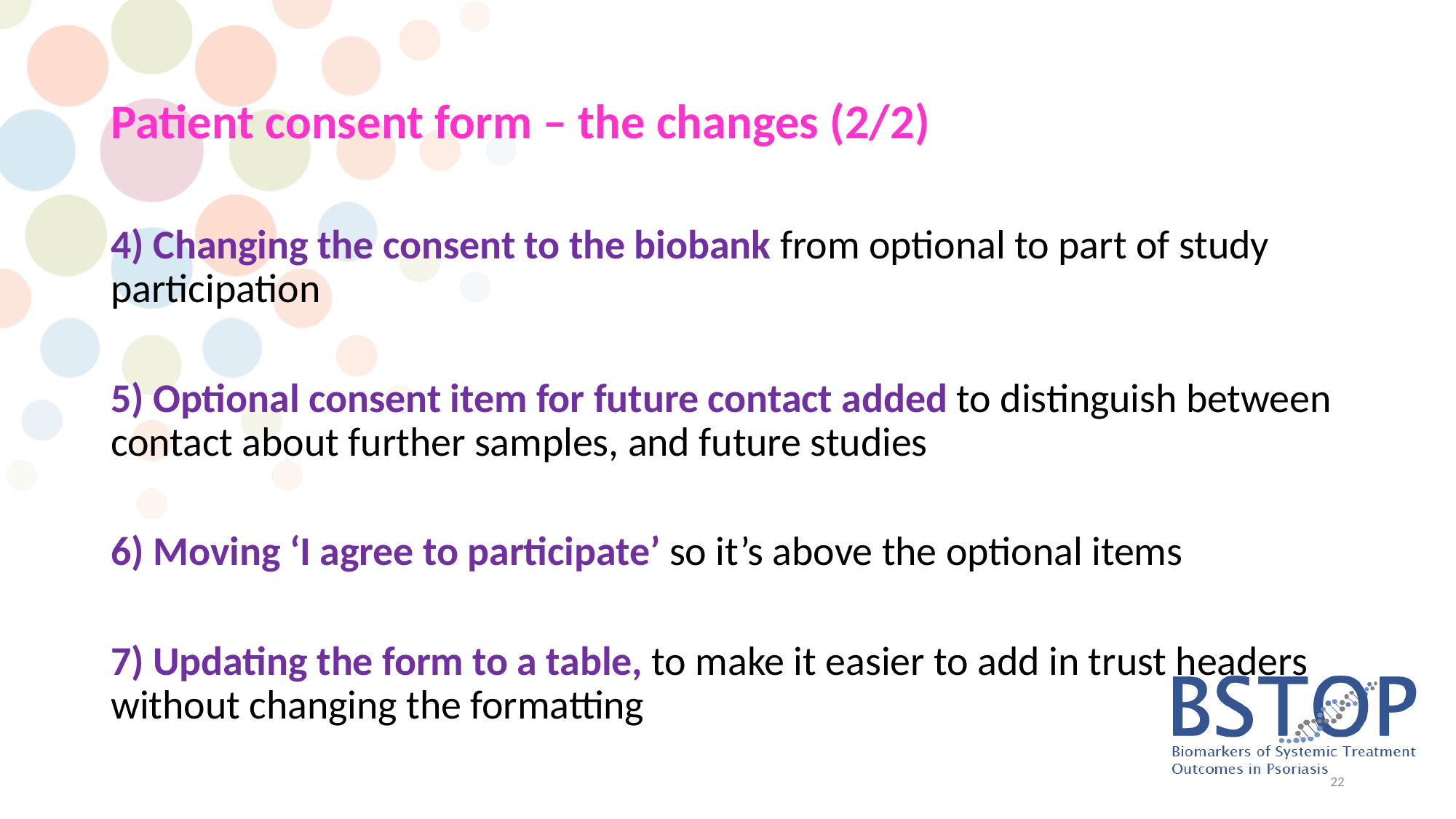

# Patient consent form – the changes (2/2)
4) Changing the consent to the biobank from optional to part of study participation

5) Optional consent item for future contact added to distinguish between contact about further samples, and future studies

6) Moving ‘I agree to participate’ so it’s above the optional items

7) Updating the form to a table, to make it easier to add in trust headers without changing the formatting

22